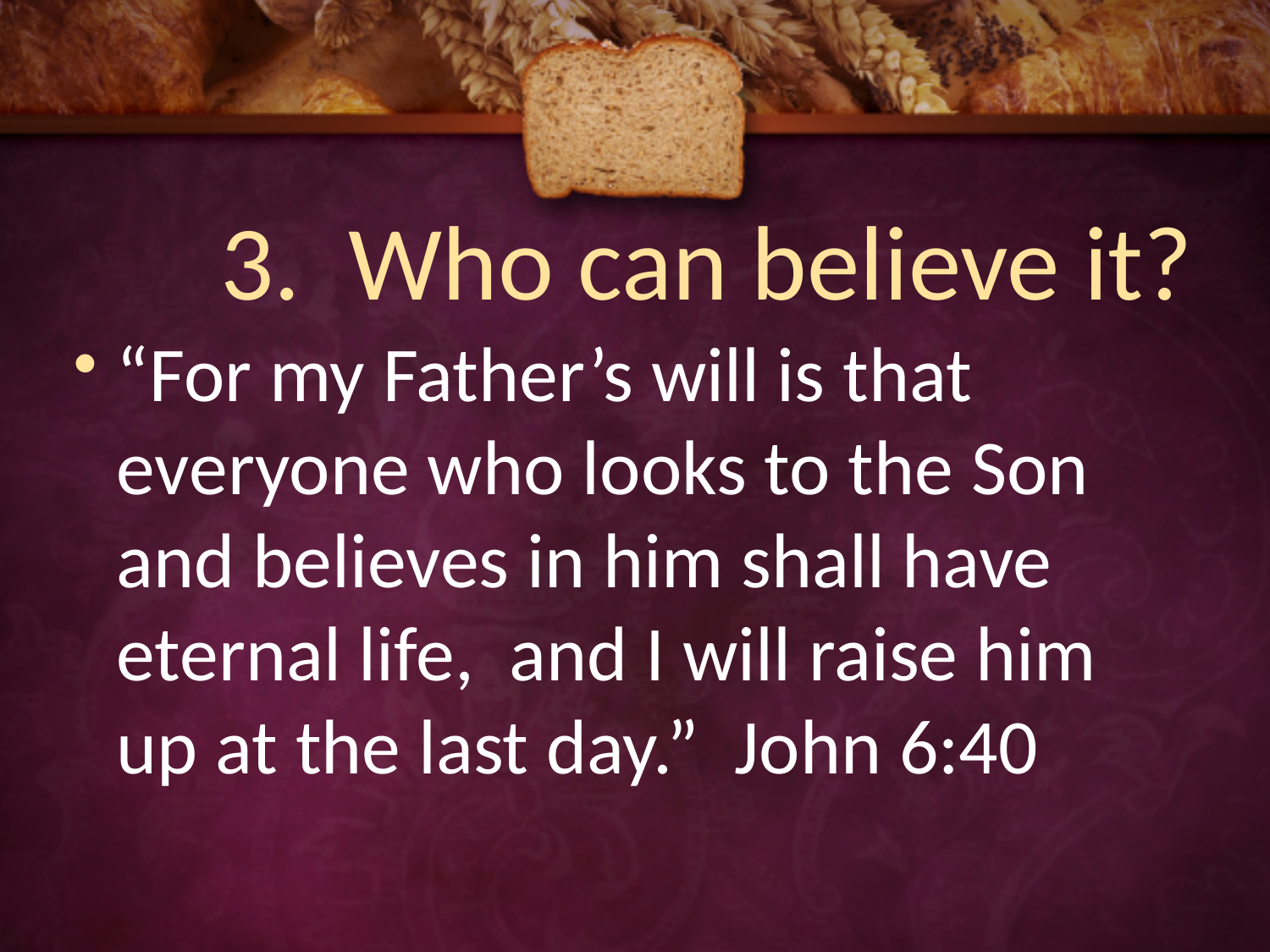

# 3.  Who can believe it?
“For my Father’s will is that everyone who looks to the Son and believes in him shall have eternal life,  and I will raise him up at the last day.”  John 6:40